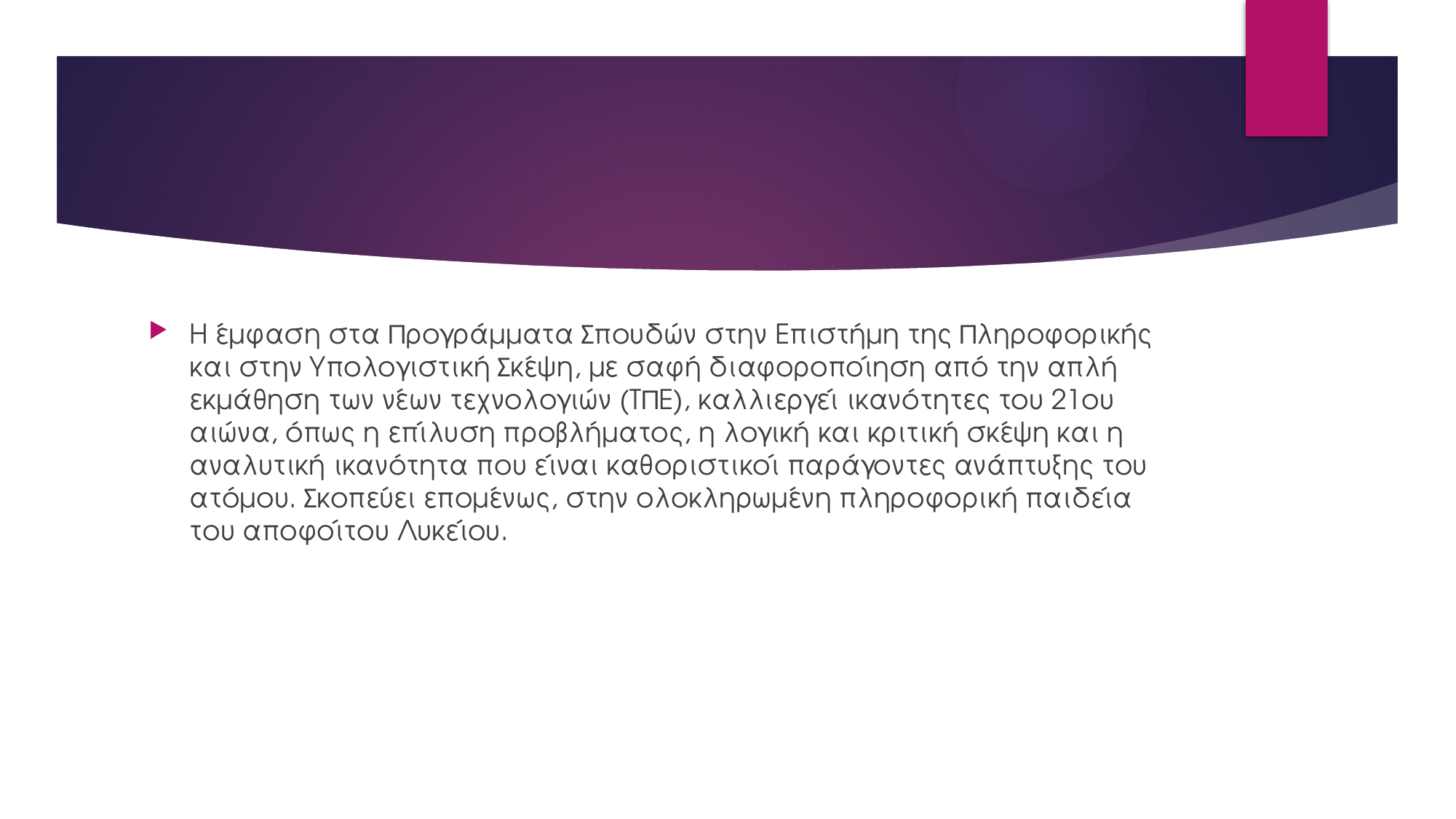

#
Η έμφαση στα Προγράμματα Σπουδών στην Επιστήμη της Πληροφορικής και στην Υπολογιστική Σκέψη, με σαφή διαφοροποίηση από την απλή εκμάθηση των νέων τεχνολογιών (ΤΠΕ), καλλιεργεί ικανότητες του 21ου αιώνα, όπως η επίλυση προβλήματος, η λογική και κριτική σκέψη και η αναλυτική ικανότητα που είναι καθοριστικοί παράγοντες ανάπτυξης του ατόμου. Σκοπεύει επομένως, στην ολοκληρωμένη πληροφορική παιδεία του αποφοίτου Λυκείου.